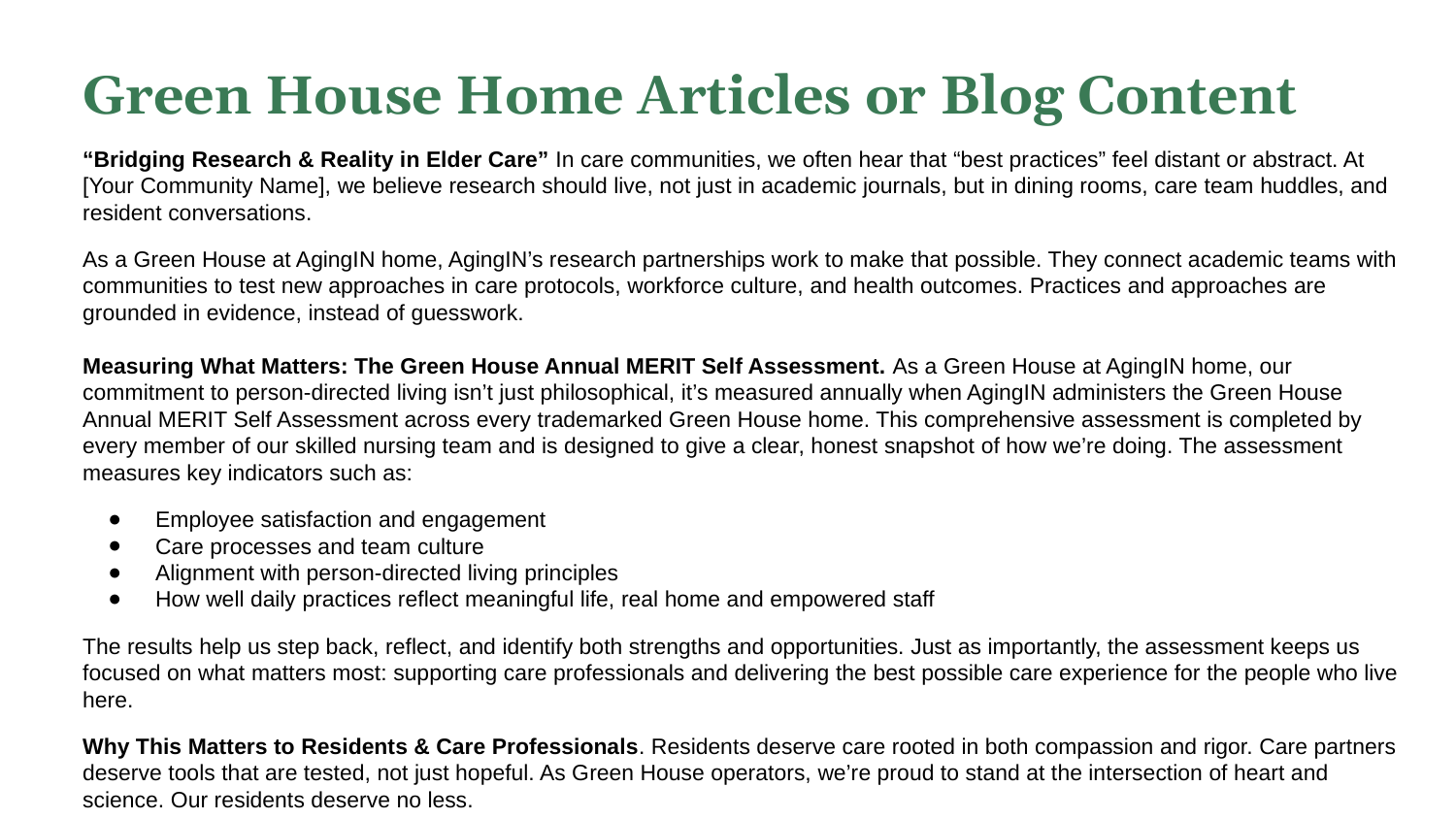

Green House Home Articles or Blog Content
“Bridging Research & Reality in Elder Care” In care communities, we often hear that “best practices” feel distant or abstract. At [Your Community Name], we believe research should live, not just in academic journals, but in dining rooms, care team huddles, and resident conversations.
As a Green House at AgingIN home, AgingIN’s research partnerships work to make that possible. They connect academic teams with communities to test new approaches in care protocols, workforce culture, and health outcomes. Practices and approaches are grounded in evidence, instead of guesswork.
Measuring What Matters: The Green House Annual MERIT Self Assessment. As a Green House at AgingIN home, our commitment to person-directed living isn’t just philosophical, it’s measured annually when AgingIN administers the Green House Annual MERIT Self Assessment across every trademarked Green House home. This comprehensive assessment is completed by every member of our skilled nursing team and is designed to give a clear, honest snapshot of how we’re doing. The assessment measures key indicators such as:
Employee satisfaction and engagement
Care processes and team culture
Alignment with person-directed living principles
How well daily practices reflect meaningful life, real home and empowered staff
The results help us step back, reflect, and identify both strengths and opportunities. Just as importantly, the assessment keeps us focused on what matters most: supporting care professionals and delivering the best possible care experience for the people who live here.
Why This Matters to Residents & Care Professionals. Residents deserve care rooted in both compassion and rigor. Care partners deserve tools that are tested, not just hopeful. As Green House operators, we’re proud to stand at the intersection of heart and science. Our residents deserve no less.